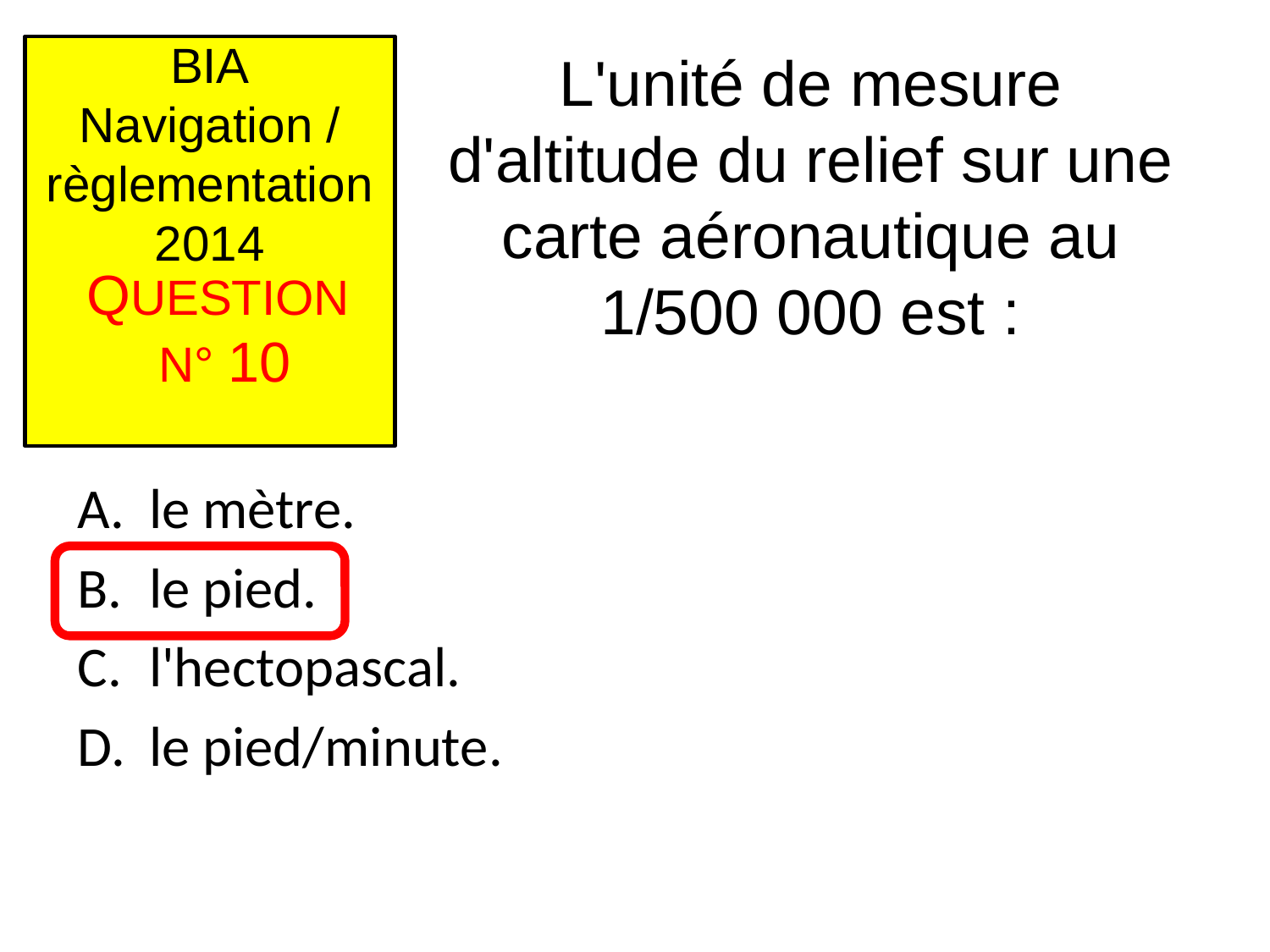

# L'unité de mesure d'altitude du relief sur une carte aéronautique au 1/500 000 est :
le mètre.
le pied.
l'hectopascal.
le pied/minute.